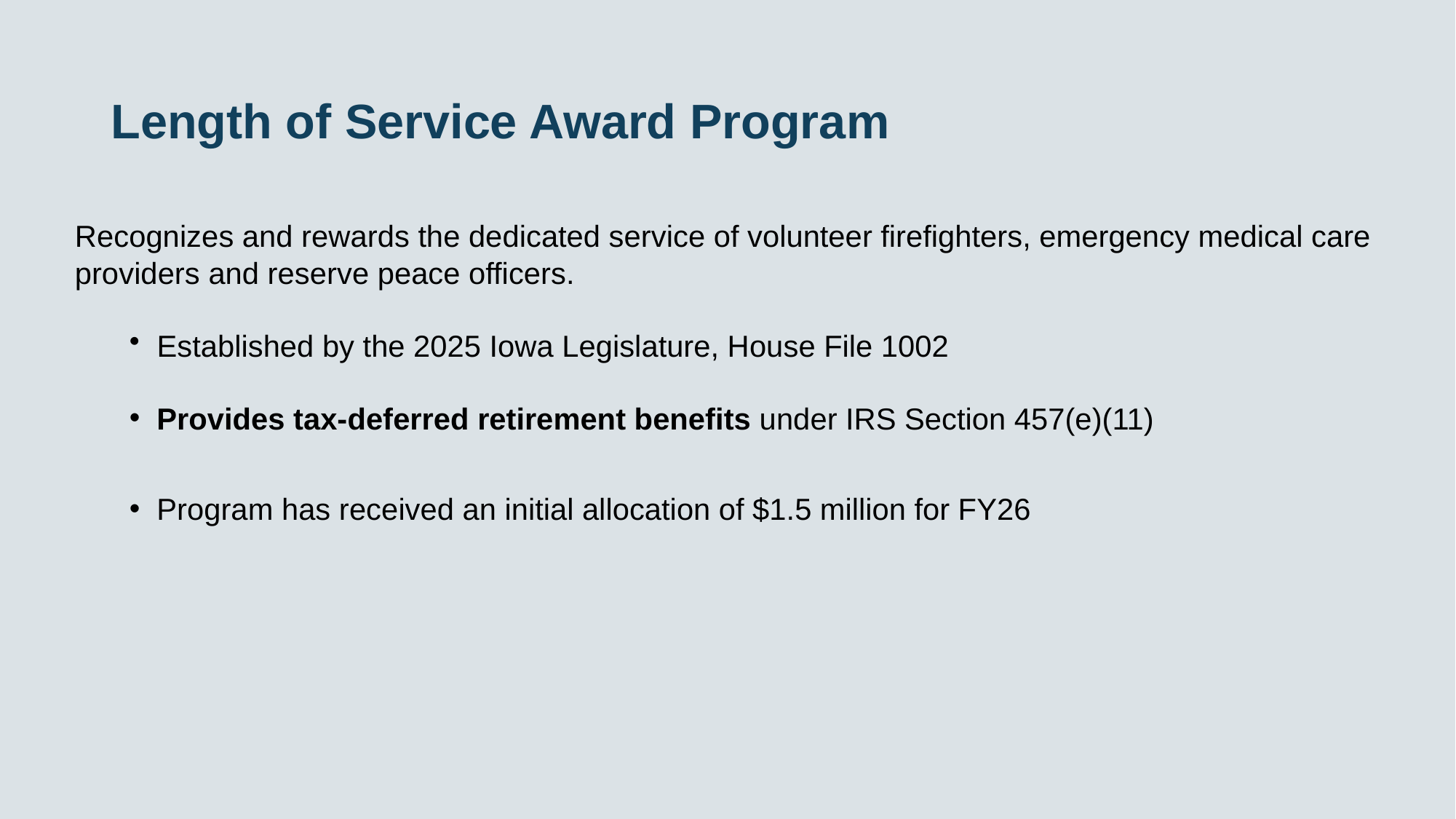

# Length of Service Award Program
Recognizes and rewards the dedicated service of volunteer firefighters, emergency medical care providers and reserve peace officers.

  Established by the 2025 Iowa Legislature, House File 1002

  Provides tax-deferred retirement benefits under IRS Section 457(e)(11)

  Program has received an initial allocation of $1.5 million for FY26